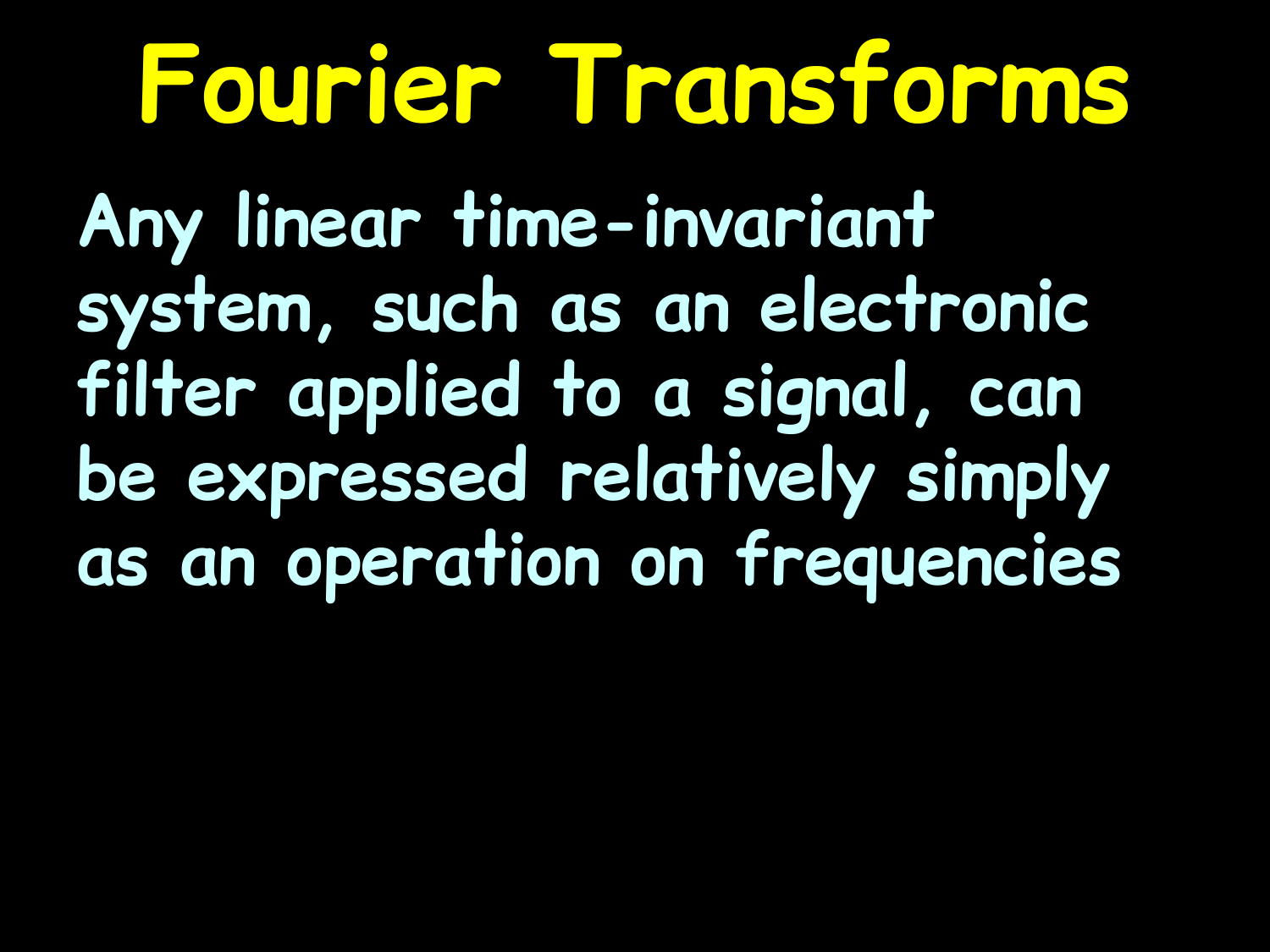

# Fourier Transforms
Any linear time-invariant system, such as an electronic filter applied to a signal, can be expressed relatively simply as an operation on frequencies